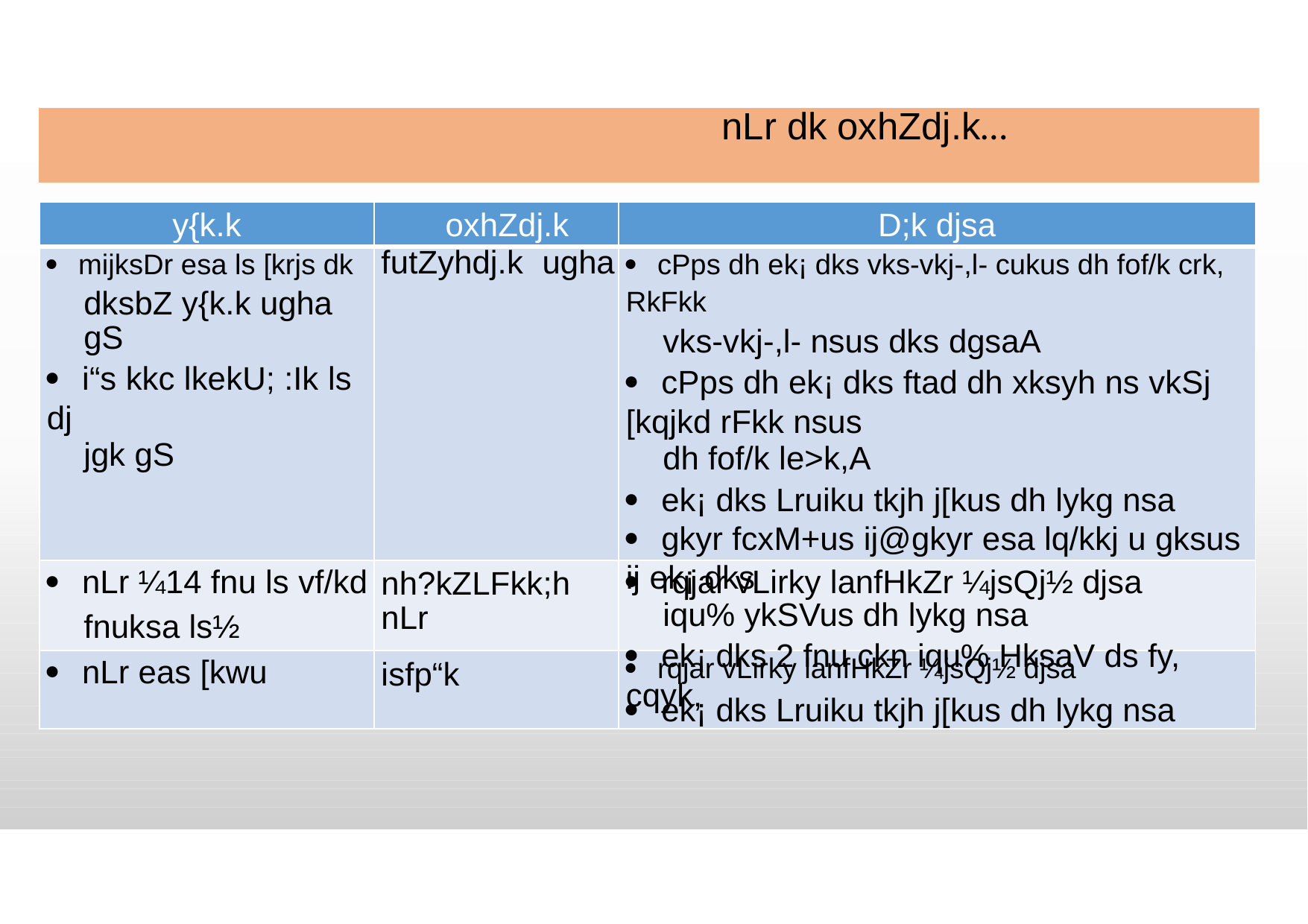

nLr dk oxhZdj.k…

y{k.k

oxhZdj.k

D;k djsa

•  mijksDr esa ls [krjs dk
dksbZ y{k.k ugha gS
•  i“s kkc lkekU; :Ik ls dj
jgk gS
futZyhdj.k  ugha
•  cPps dh ek¡ dks vks-vkj-,l- cukus dh fof/k crk, RkFkk
vks-vkj-,l- nsus dks dgsaA
•  cPps dh ek¡ dks ftad dh xksyh ns vkSj [kqjkd rFkk nsus
dh fof/k le>k,A
•  ek¡ dks Lruiku tkjh j[kus dh lykg nsa
•  gkyr fcxM+us ij@gkyr esa lq/kkj u gksus ij ek¡ dks
iqu% ykSVus dh lykg nsa
•  ek¡ dks 2 fnu ckn iqu% HksaV ds fy, cqyk,

•  nLr ¼14 fnu ls vf/kd
fnuksa ls½

nh?kZLFkk;h nLr

•  rqjar vLirky lanfHkZr ¼jsQj½ djsa

•  nLr eas [kwu

isfp“k

•  rqjar vLirky lanfHkZr ¼jsQj½ djsa
•  ek¡ dks Lruiku tkjh j[kus dh lykg nsa